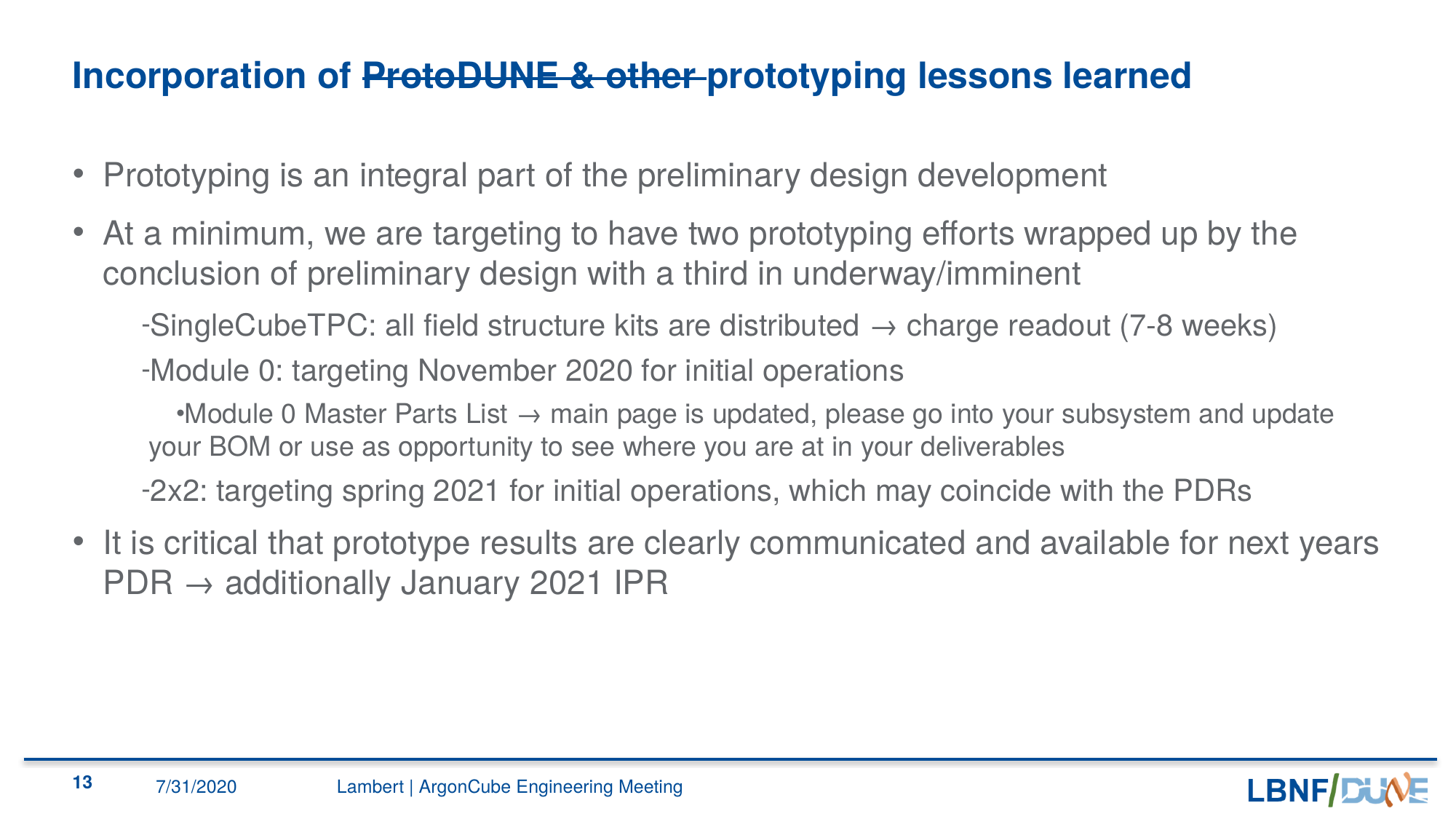

# Incorporation of ProtoDUNE & other prototyping lessons learned
Prototyping is an integral part of the preliminary design development
At a minimum, we are targeting to have two prototyping efforts wrapped up by the conclusion of preliminary design with a third in underway/imminent
SingleCubeTPC: all field structure kits are distributed → charge readout (7-8 weeks)
Module 0: targeting November 2020 for initial operations
Module 0 Master Parts List → main page is updated, please go into your subsystem and update your BOM or use as opportunity to see where you are at in your deliverables
2x2: targeting spring 2021 for initial operations, which may coincide with the PDRs
It is critical that prototype results are clearly communicated and available for next years PDR → additionally January 2021 IPR

13
7/31/2020
Lambert | ArgonCube Engineering Meeting